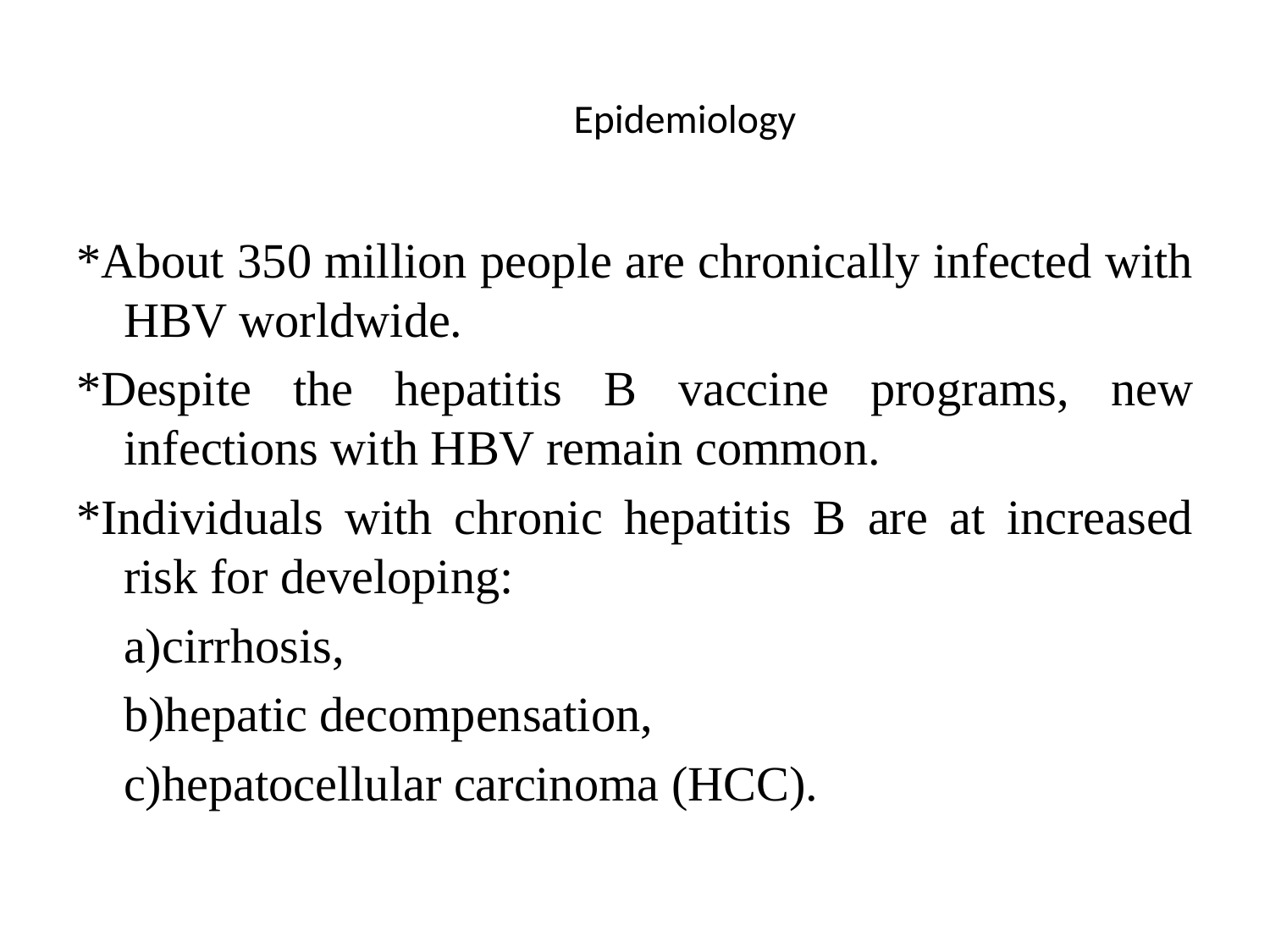

# Epidemiology
*About 350 million people are chronically infected with HBV worldwide.
*Despite the hepatitis B vaccine programs, new infections with HBV remain common.
*Individuals with chronic hepatitis B are at increased risk for developing:
	a)cirrhosis,
	b)hepatic decompensation,
	c)hepatocellular carcinoma (HCC).